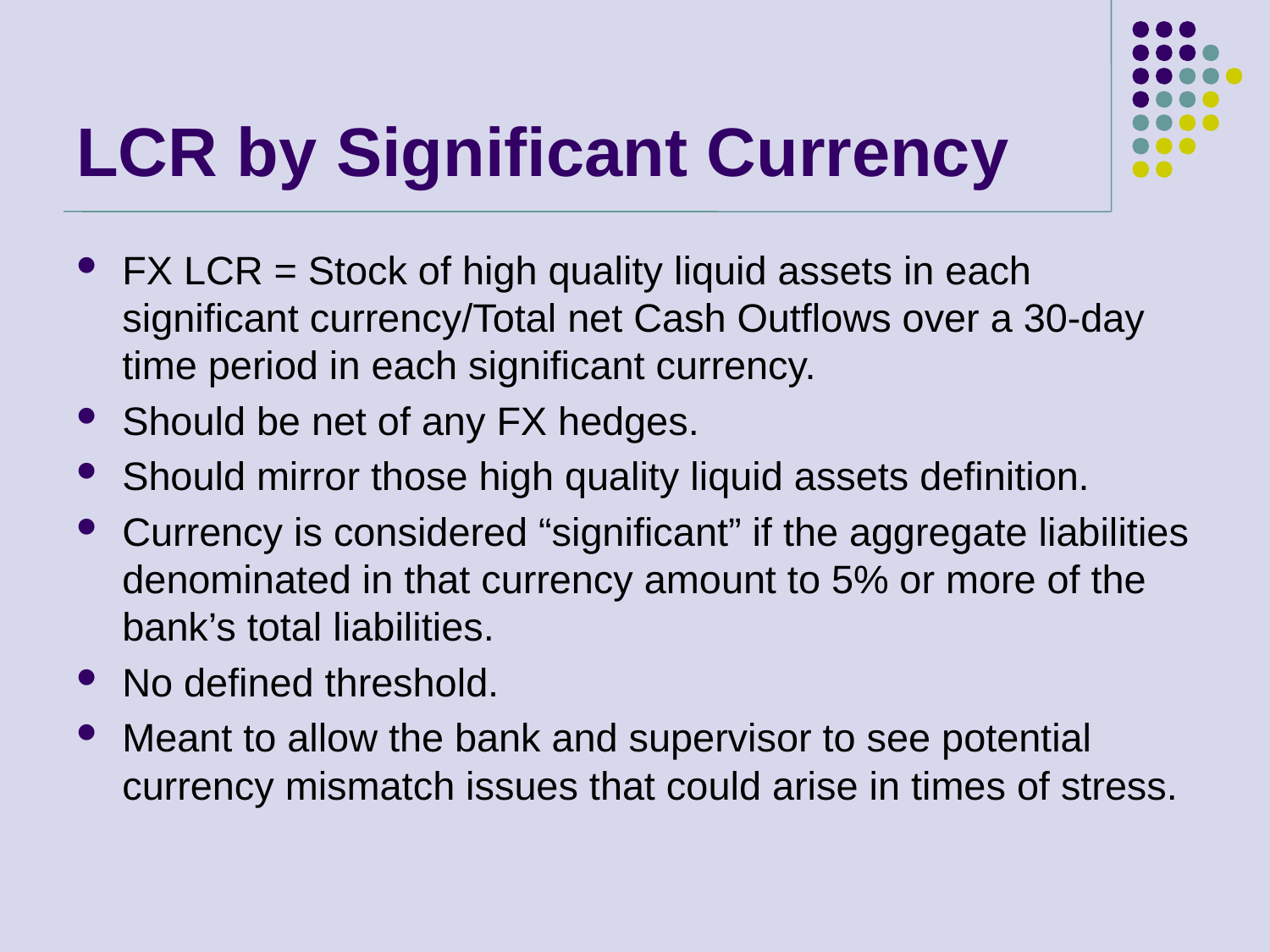

# LCR by Significant Currency
FX LCR = Stock of high quality liquid assets in each significant currency/Total net Cash Outflows over a 30-day time period in each significant currency.
Should be net of any FX hedges.
Should mirror those high quality liquid assets definition.
Currency is considered “significant” if the aggregate liabilities denominated in that currency amount to 5% or more of the bank’s total liabilities.
No defined threshold.
Meant to allow the bank and supervisor to see potential currency mismatch issues that could arise in times of stress.